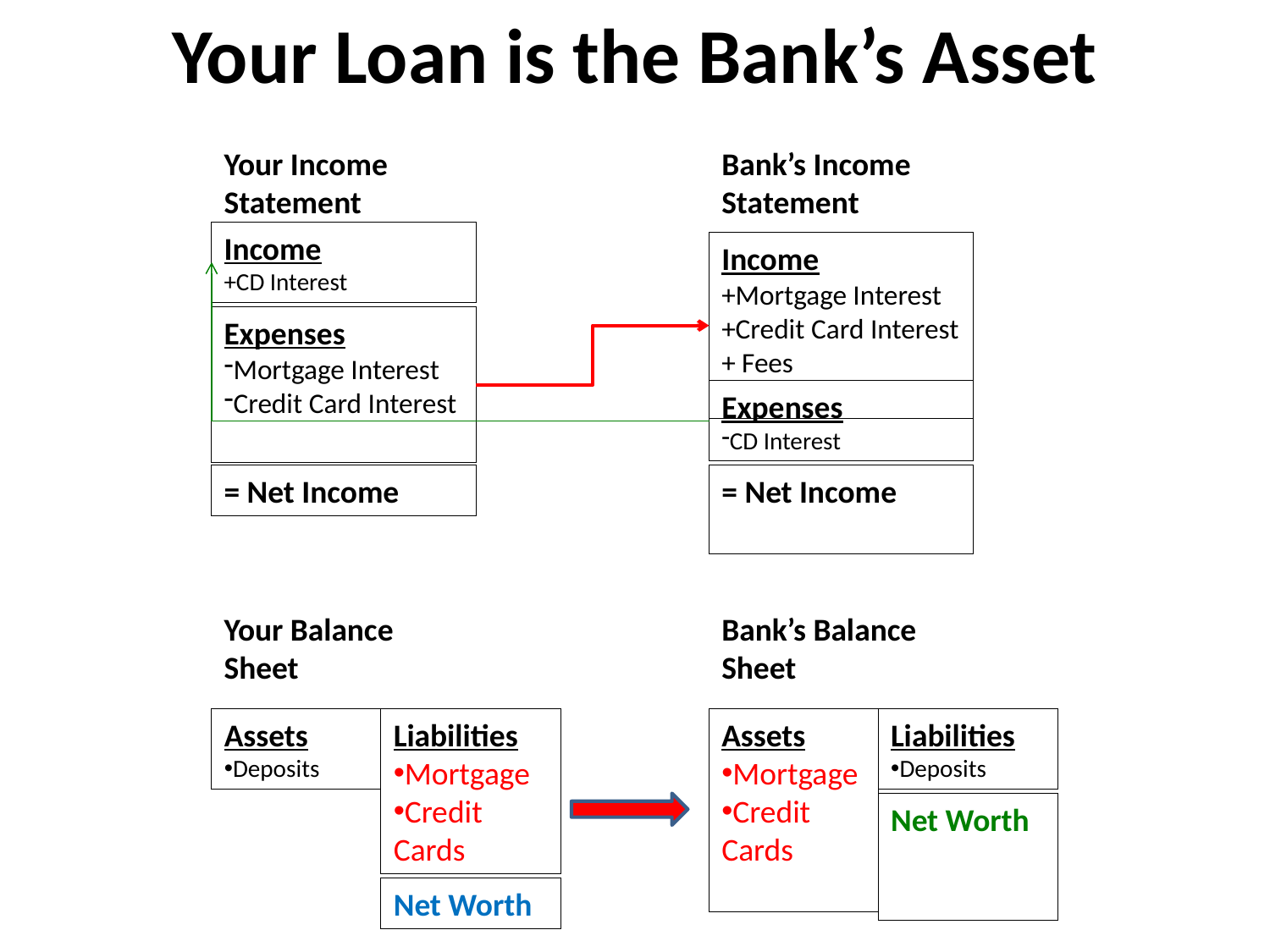

Your Loan is the Bank’s Asset
Your Income Statement
Bank’s Income Statement
Income
+CD Interest
Income
+Mortgage Interest
+Credit Card Interest
+ Fees

Expenses
Mortgage Interest
Credit Card Interest

Expenses
CD Interest
= Net Income
= Net Income

Your Balance Sheet
Bank’s Balance Sheet
Liabilities
Mortgage
Credit Cards
Assets
Mortgage
Credit Cards

Liabilities
Deposits
Assets
Deposits

Net Worth

Net Worth